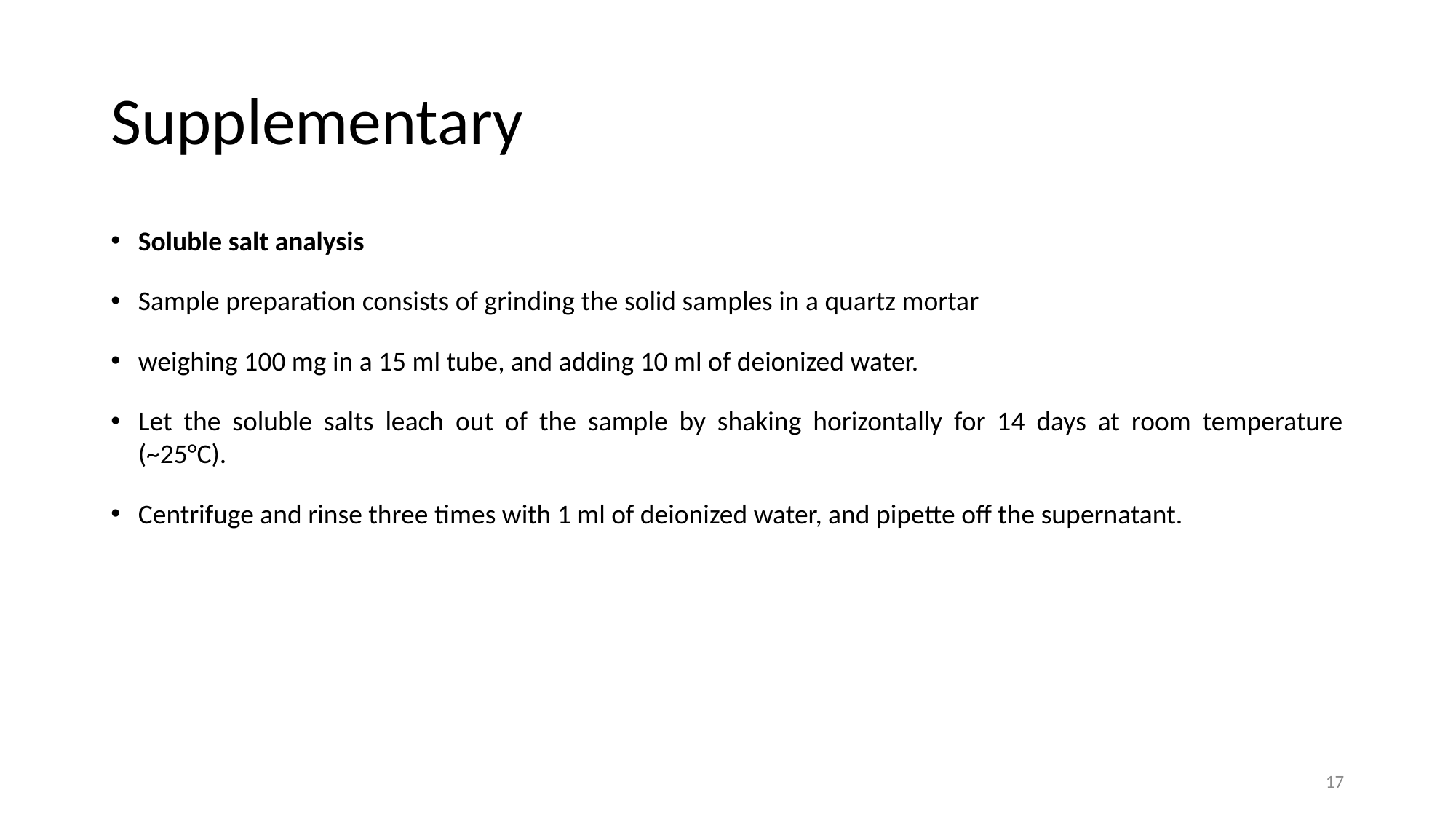

# Supplementary
Soluble salt analysis
Sample preparation consists of grinding the solid samples in a quartz mortar
weighing 100 mg in a 15 ml tube, and adding 10 ml of deionized water.
Let the soluble salts leach out of the sample by shaking horizontally for 14 days at room temperature (~25°C).
Centrifuge and rinse three times with 1 ml of deionized water, and pipette off the supernatant.

17